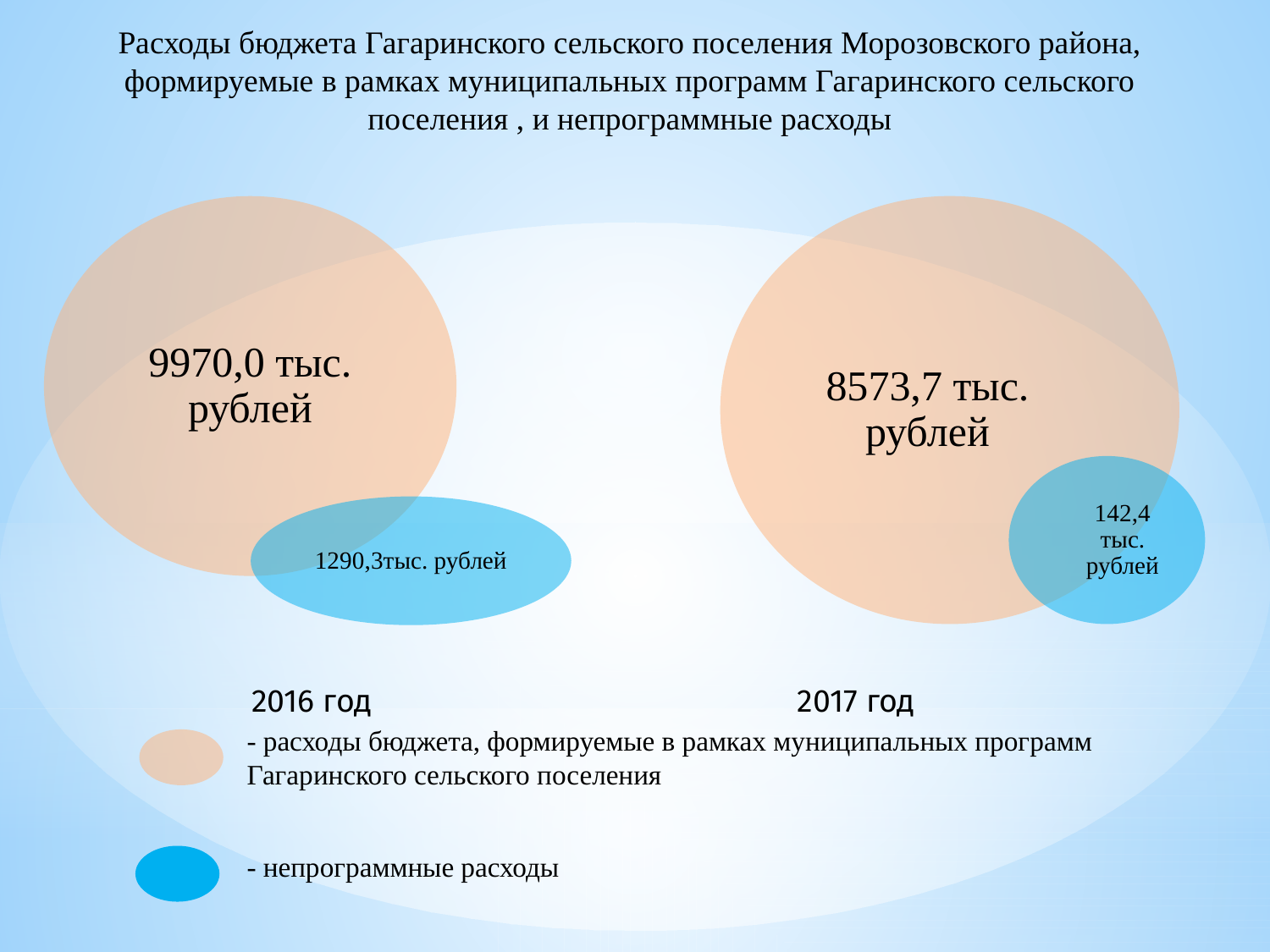

Расходы бюджета Гагаринского сельского поселения Морозовского района, формируемые в рамках муниципальных программ Гагаринского сельского поселения , и непрограммные расходы
8573,7 тыс. рублей
142,4 тыс. рублей
9970,0 тыс. рублей
1290,3тыс. рублей
2016 год
2017 год
- расходы бюджета, формируемые в рамках муниципальных программ Гагаринского сельского поселения

- непрограммные расходы